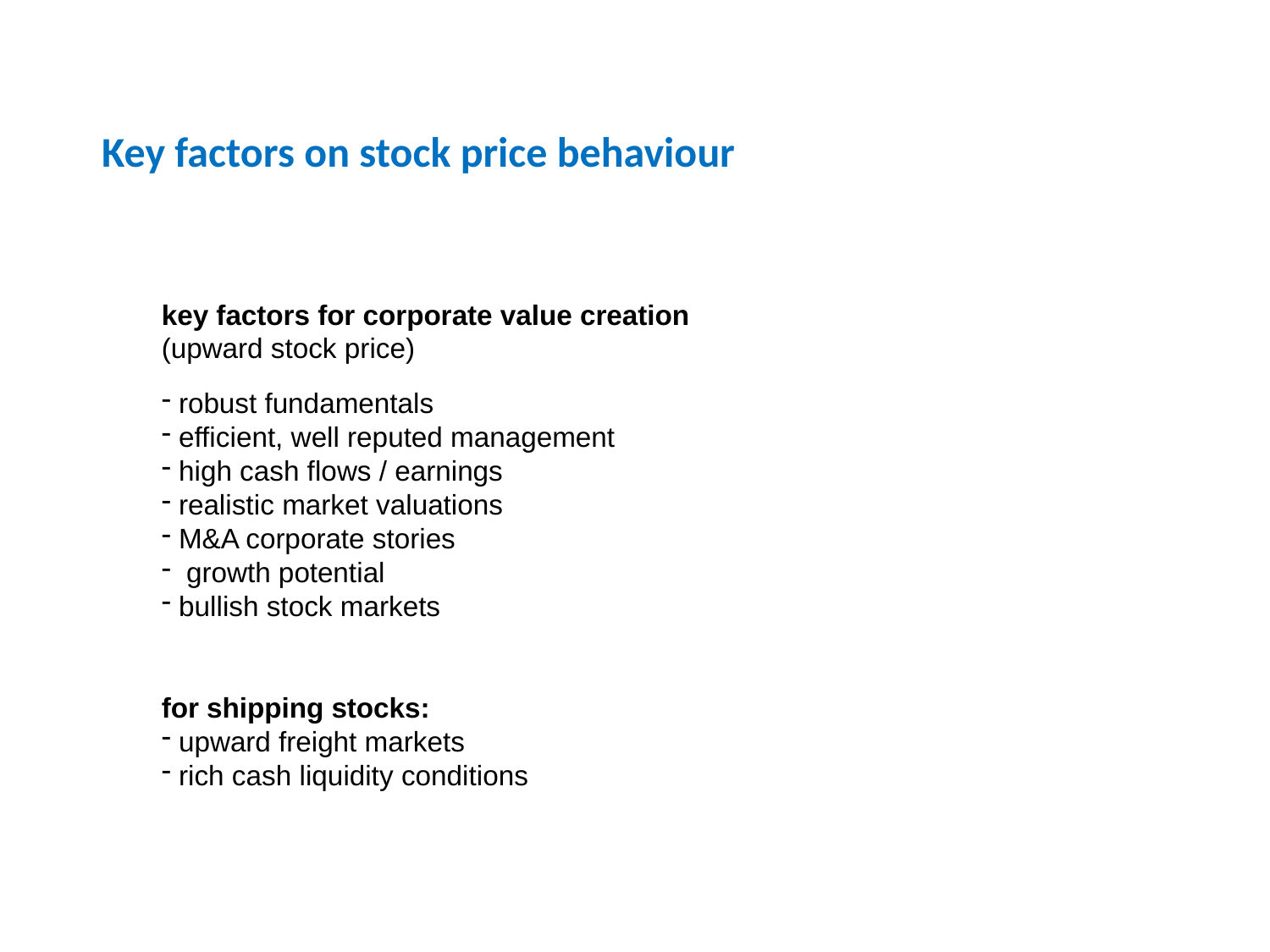

Key factors on stock price behaviour
key factors for corporate value creation
(upward stock price)

 robust fundamentals
 efficient, well reputed management
 high cash flows / earnings
 realistic market valuations
 M&A corporate stories
  growth potential
 bullish stock markets

for shipping stocks:
 upward freight markets
 rich cash liquidity conditions